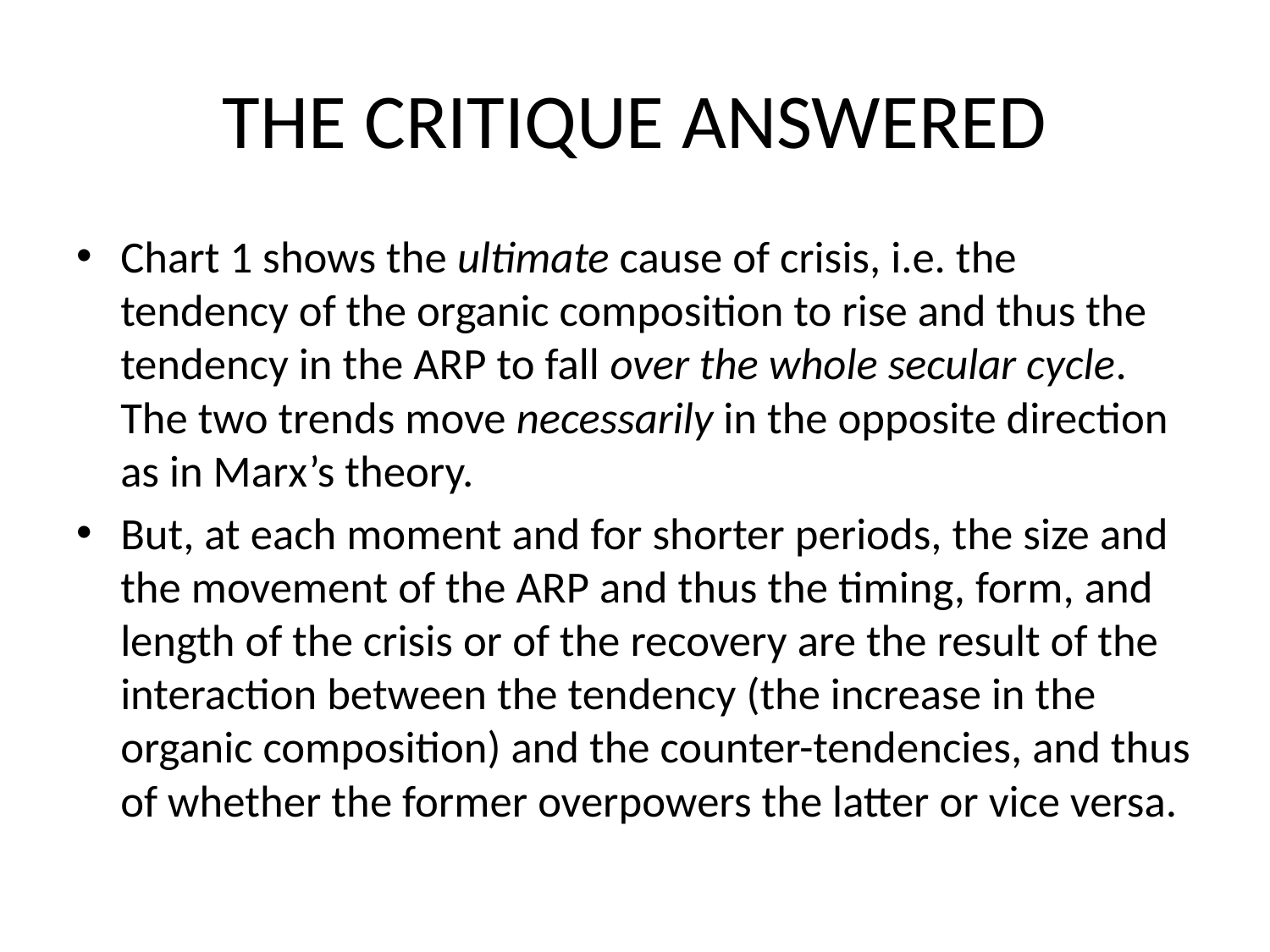

# THE CRITIQUE ANSWERED
Chart 1 shows the ultimate cause of crisis, i.e. the tendency of the organic composition to rise and thus the tendency in the ARP to fall over the whole secular cycle. The two trends move necessarily in the opposite direction as in Marx’s theory.
But, at each moment and for shorter periods, the size and the movement of the ARP and thus the timing, form, and length of the crisis or of the recovery are the result of the interaction between the tendency (the increase in the organic composition) and the counter-tendencies, and thus of whether the former overpowers the latter or vice versa.